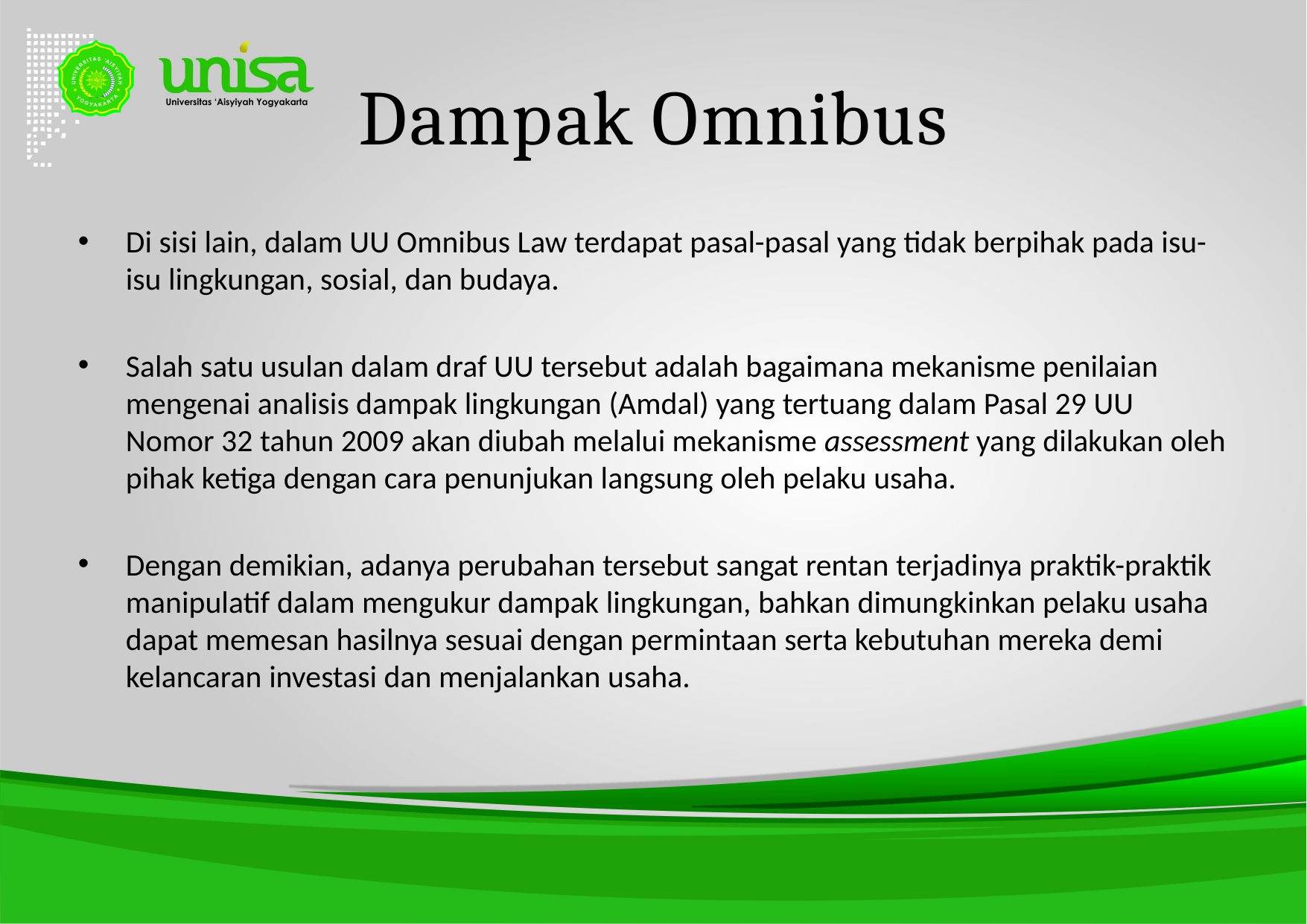

# Dampak Omnibus
Di sisi lain, dalam UU Omnibus Law terdapat pasal-pasal yang tidak berpihak pada isu-isu lingkungan, sosial, dan budaya.

Salah satu usulan dalam draf UU tersebut adalah bagaimana mekanisme penilaian mengenai analisis dampak lingkungan (Amdal) yang tertuang dalam Pasal 29 UU Nomor 32 tahun 2009 akan diubah melalui mekanisme assessment yang dilakukan oleh pihak ketiga dengan cara penunjukan langsung oleh pelaku usaha.

Dengan demikian, adanya perubahan tersebut sangat rentan terjadinya praktik-praktik manipulatif dalam mengukur dampak lingkungan, bahkan dimungkinkan pelaku usaha dapat memesan hasilnya sesuai dengan permintaan serta kebutuhan mereka demi kelancaran investasi dan menjalankan usaha.